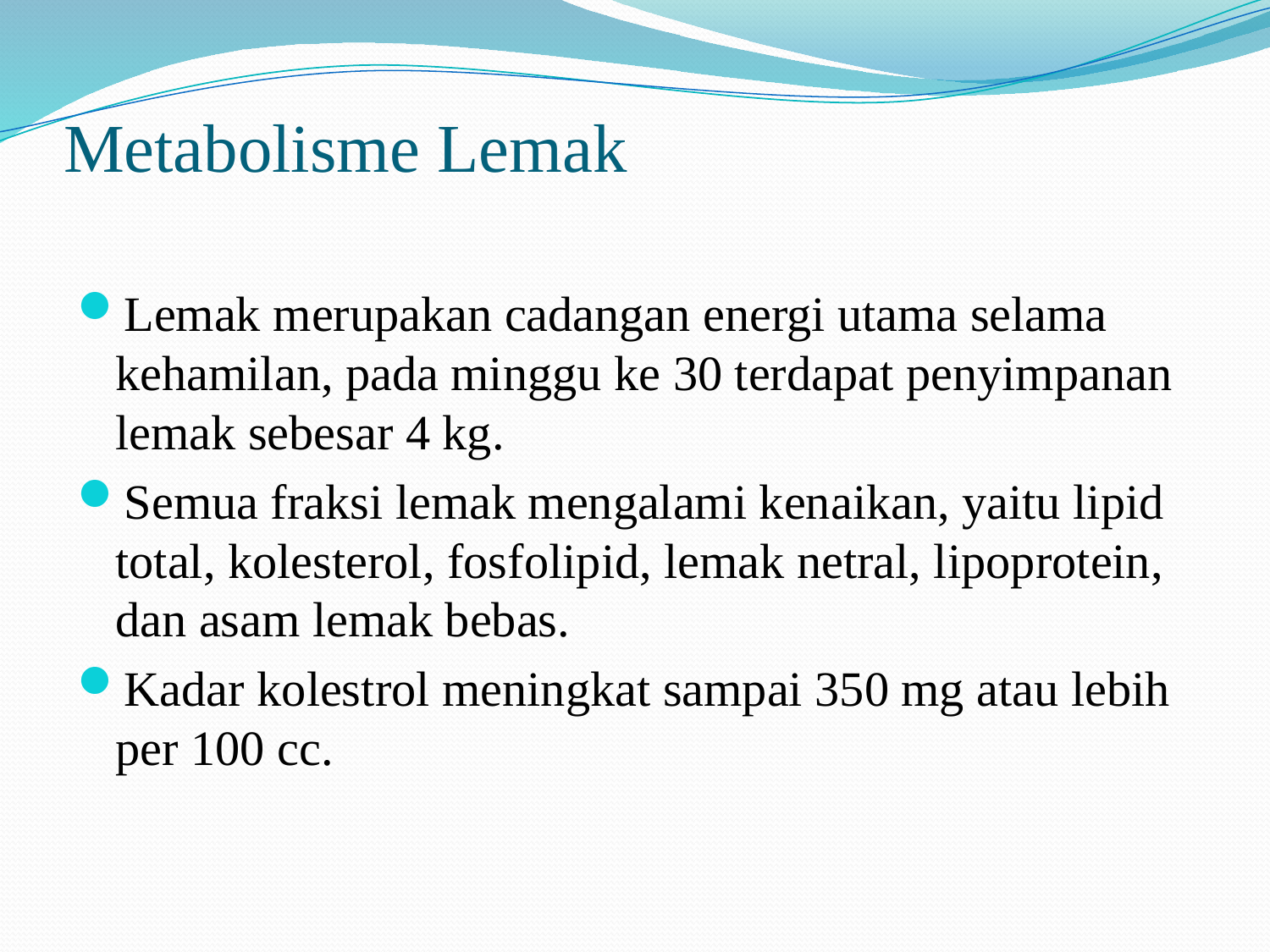

# Metabolisme Lemak
Lemak merupakan cadangan energi utama selama kehamilan, pada minggu ke 30 terdapat penyimpanan lemak sebesar 4 kg.
Semua fraksi lemak mengalami kenaikan, yaitu lipid total, kolesterol, fosfolipid, lemak netral, lipoprotein, dan asam lemak bebas.
Kadar kolestrol meningkat sampai 350 mg atau lebih per 100 cc.